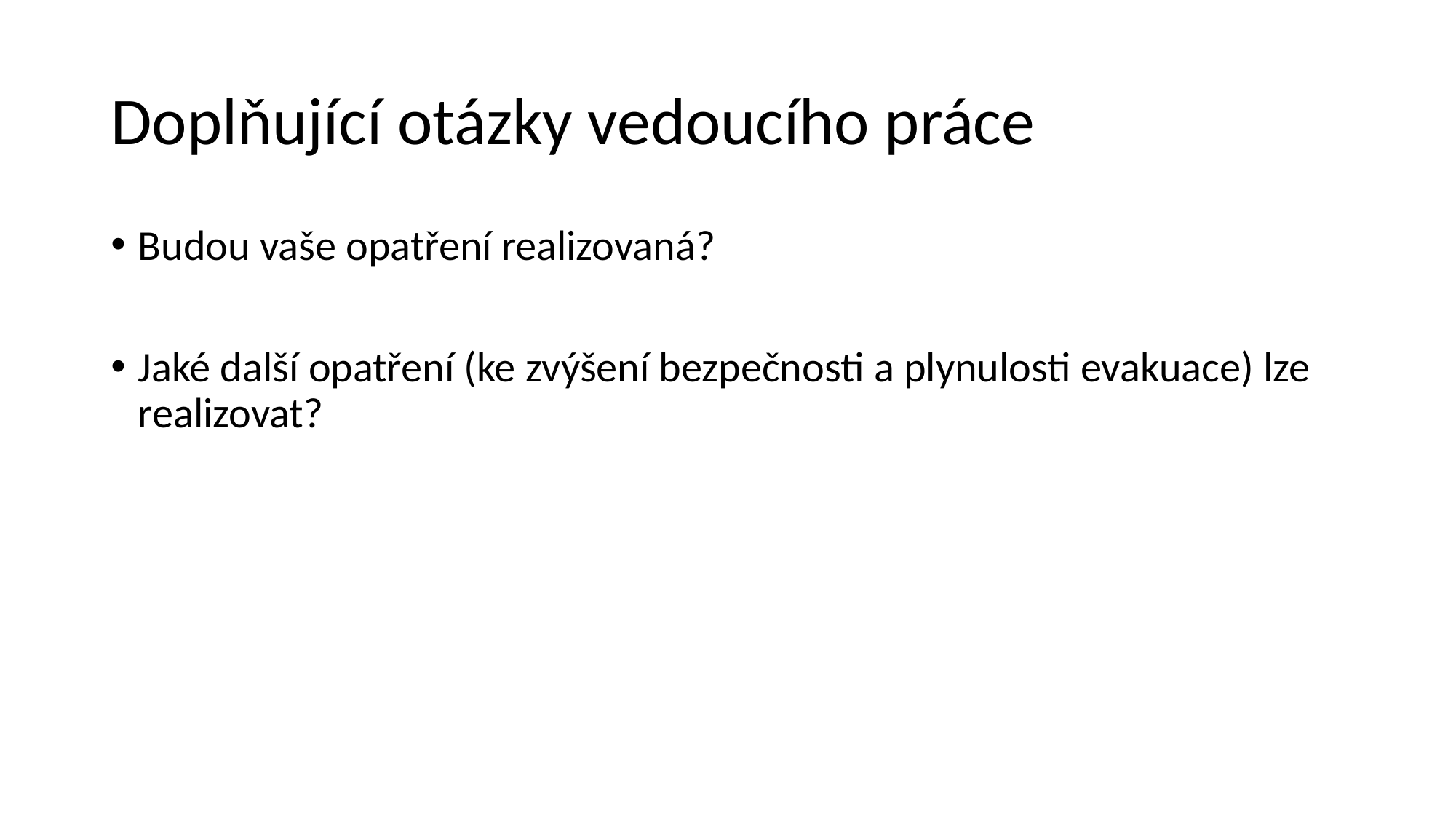

# Doplňující otázky vedoucího práce
Budou vaše opatření realizovaná?

Jaké další opatření (ke zvýšení bezpečnosti a plynulosti evakuace) lze realizovat?